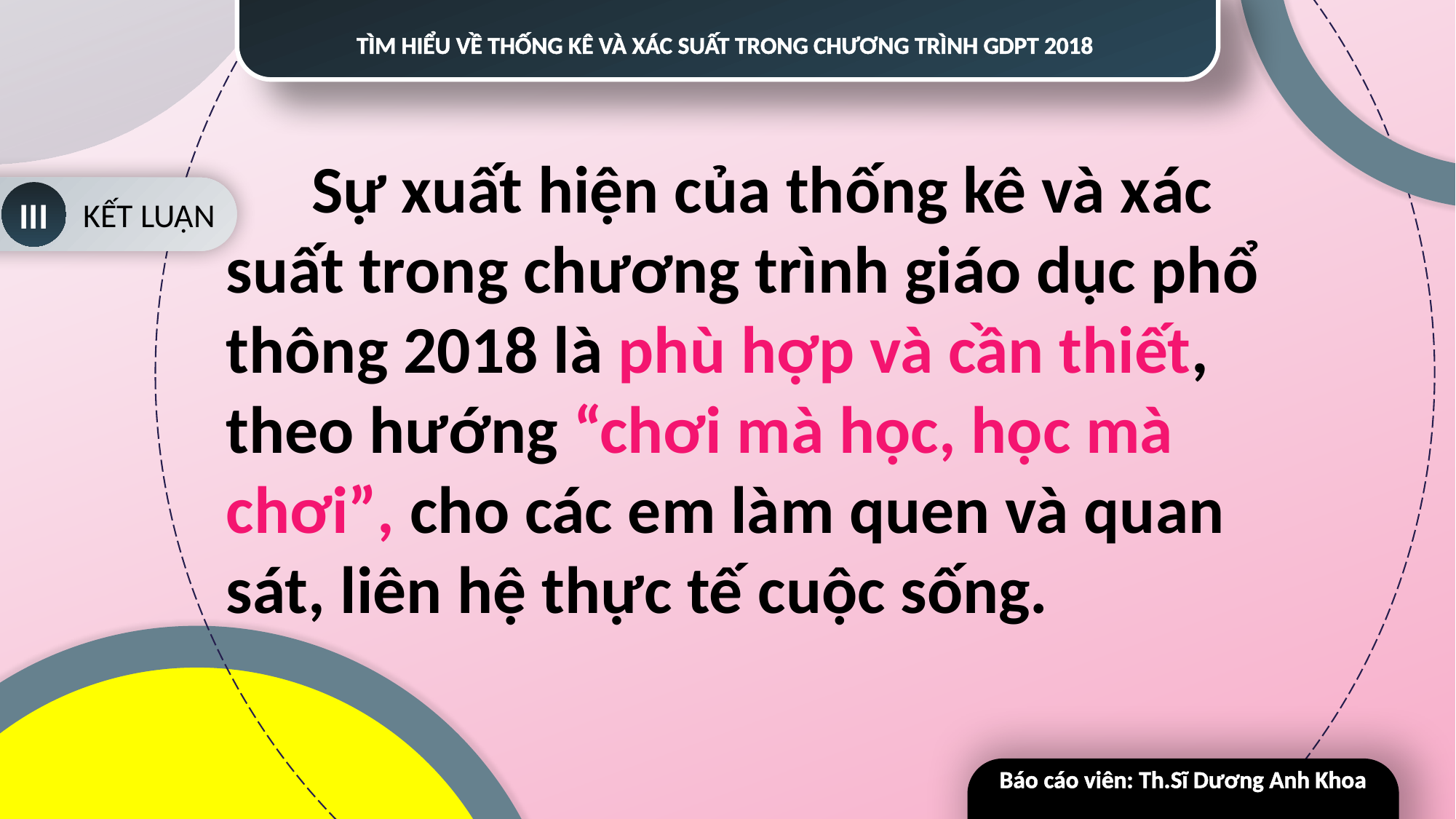

TÌM HIỂU VỀ THỐNG KÊ VÀ XÁC SUẤT TRONG CHƯƠNG TRÌNH GDPT 2018
Sự xuất hiện của thống kê và xác suất trong chương trình giáo dục phổ thông 2018 là phù hợp và cần thiết, theo hướng “chơi mà học, học mà chơi”, cho các em làm quen và quan sát, liên hệ thực tế cuộc sống.
2
Ứng dụng của xác suất thông kê trong đời sống hàng ngày.
KẾT LUẬN
III

2.5 Ứng dụng trong ước lượng tổng thể
ĐẶT VẤN ĐỀ
I

Ngoài ra, việc ước lượng cũng thường xuyên được dùng trong thực tế như: Tính chiều cao trung bình của người Việt Nam, ước lượng tỷ lệ bầu cử trước khi ứng cử, điều tra dân số, kiểm tra chất lượng sản phẩm,...
Qua những ứng dụng của xác suất và thống kê vào cuộc sống thông qua một số bài toán như: đánh đề, chia giải thưởng, đếm số cá trong hồ…nhằm tiếp thêm ngọn lửa đam mê, giúp các em sinh viên yêu thích học phần Xác suất thống kê.
Nhận xét:
NỘI DUNG
II
MỤC ĐÍCH VÀI TRÒ VÀ ỨNG DỤNG CỦA XÁC SUẤT THỐNG KÊ TRONG ĐỜI SỐNG
III

Báo cáo viên: Th.Sĩ Dương Anh Khoa